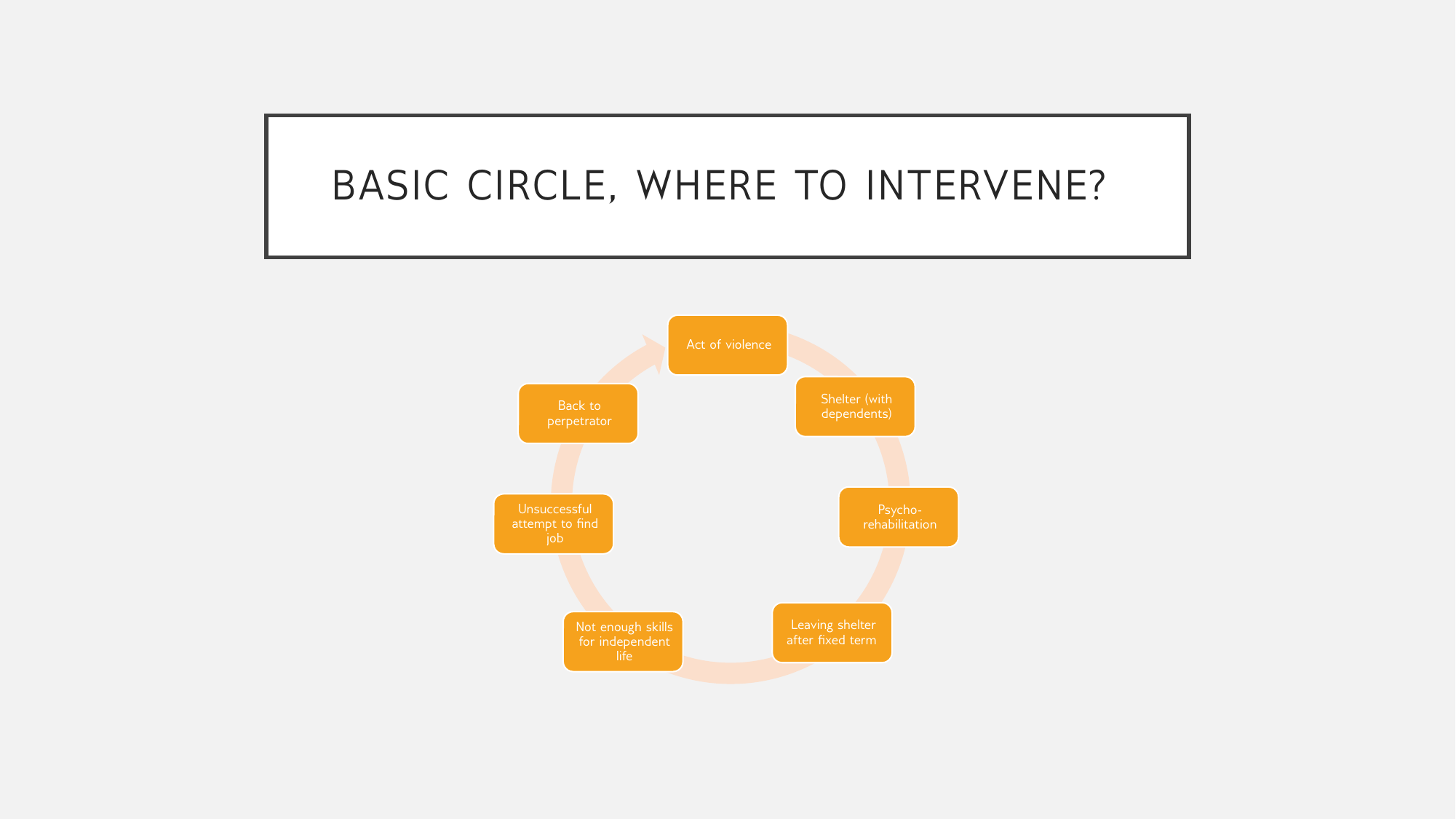

# Basic Circle, where to intervene?
Act of violence
Shelter (with dependents)
Psycho-rehabilitation
Leaving shelter after fixed term
Not enough skills for independent life
Unsuccessful attempt to find job
Back to perpetrator